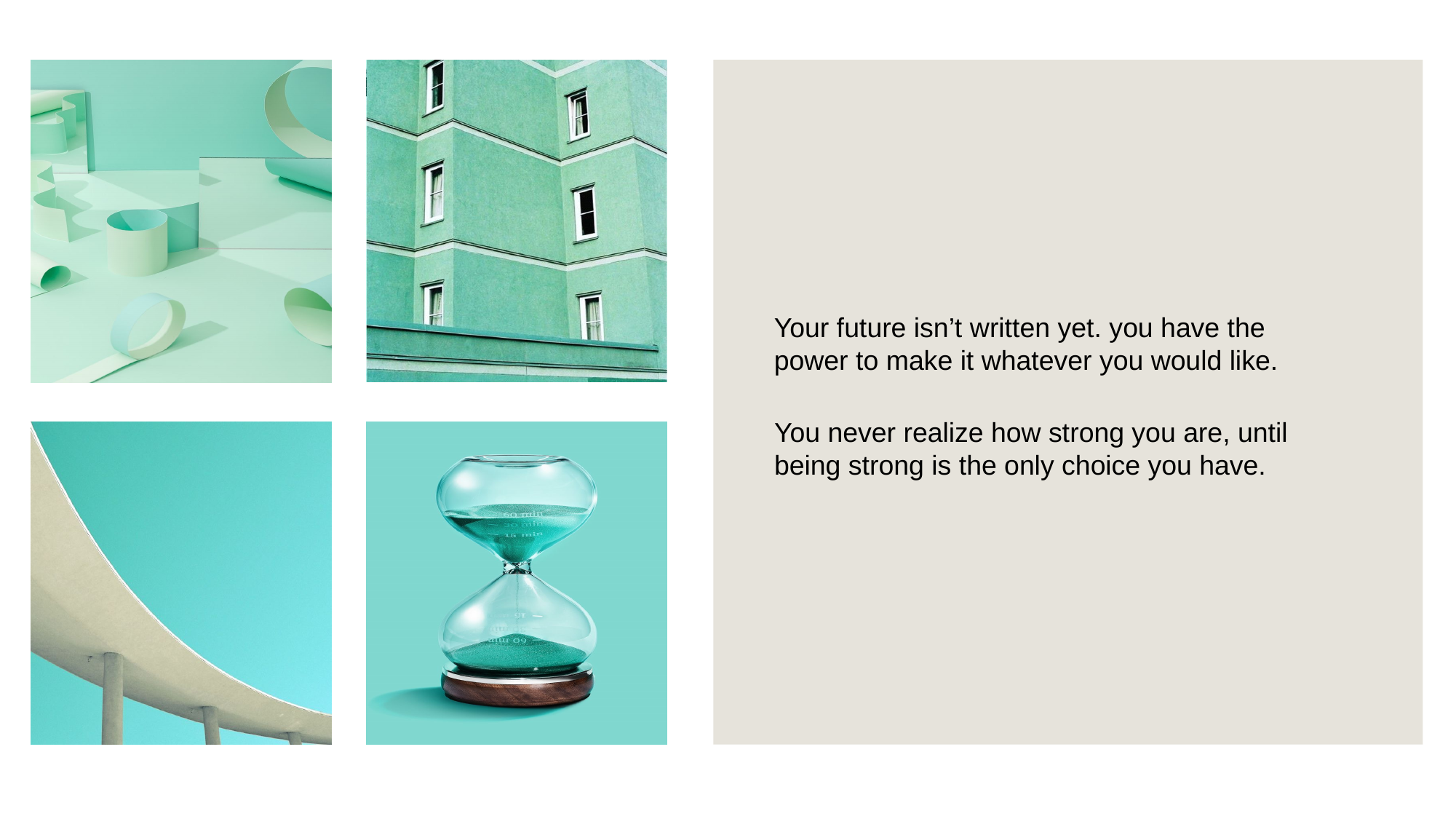

Your future isn’t written yet. you have the power to make it whatever you would like.
You never realize how strong you are, until being strong is the only choice you have.